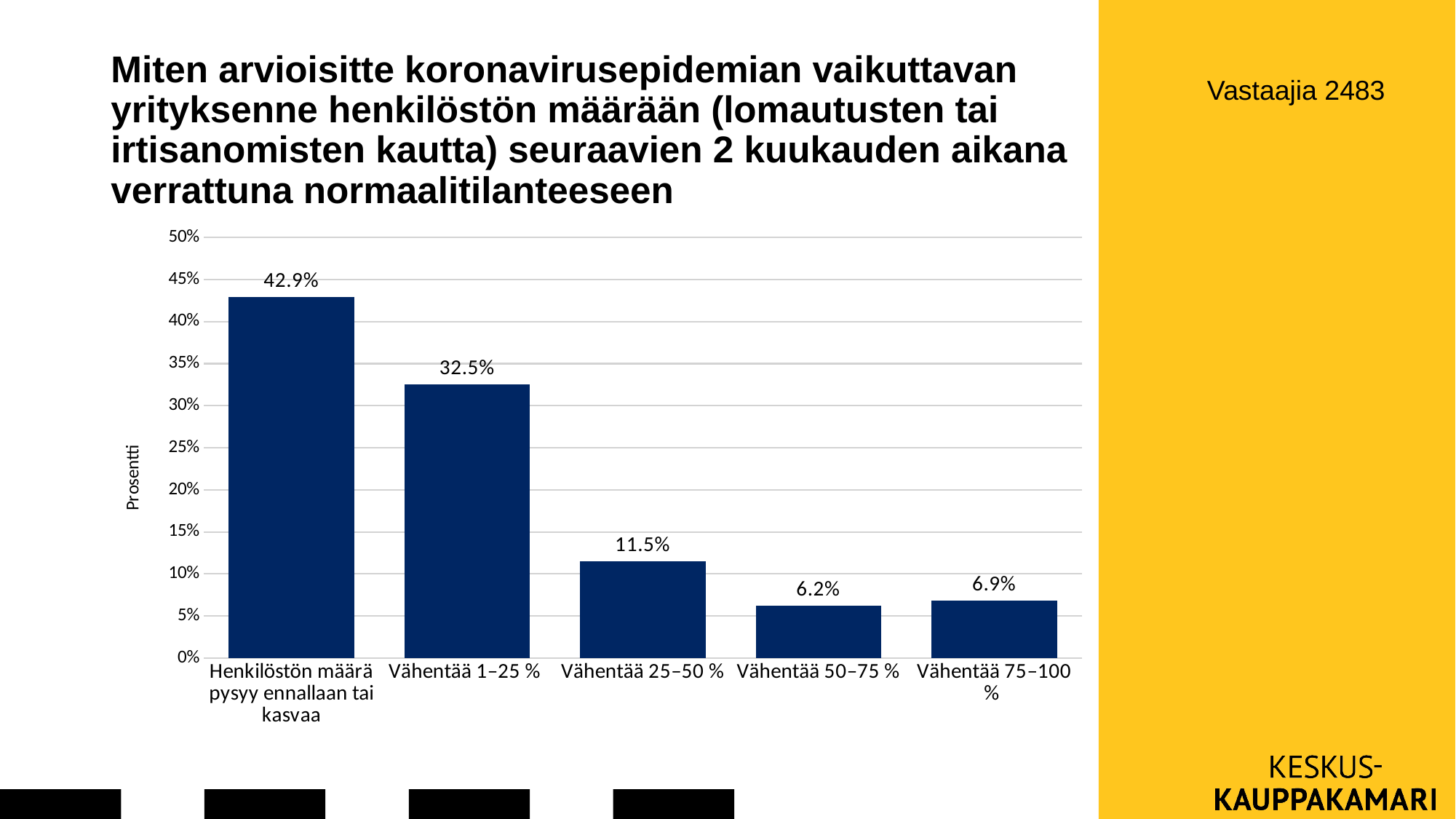

# Miten arvioisitte koronavirusepidemian vaikuttavan yrityksenne henkilöstön määrään (lomautusten tai irtisanomisten kautta) seuraavien 2 kuukauden aikana verrattuna normaalitilanteeseen
Vastaajia 2483

### Chart

| Category |  |
|---|---|
| Henkilöstön määrä pysyy ennallaan tai kasvaa | 0.428761061946903 |
| Vähentää 1–25 %  | 0.325221238938053 |
| Vähentää 25–50 %  | 0.115044247787611 |
| Vähentää 50–75 %  | 0.0623893805309735 |
| Vähentää 75–100 %  | 0.0685840707964602 |